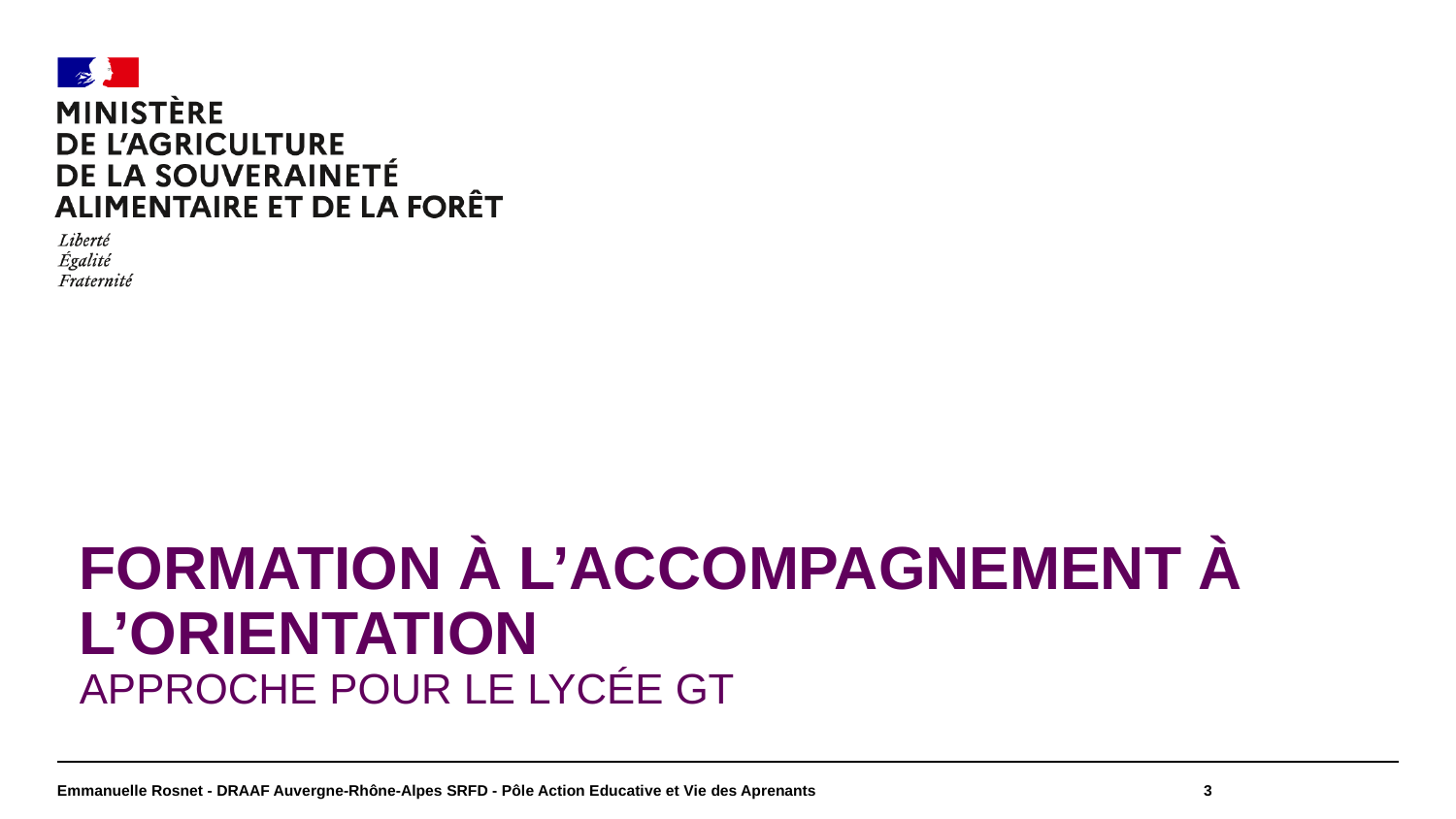

#
Formation à l’accompagnement à l’Orientation
Approche pour le lycée GT
Emmanuelle Rosnet - DRAAF Auvergne-Rhône-Alpes SRFD - Pôle Action Educative et Vie des Aprenants
3